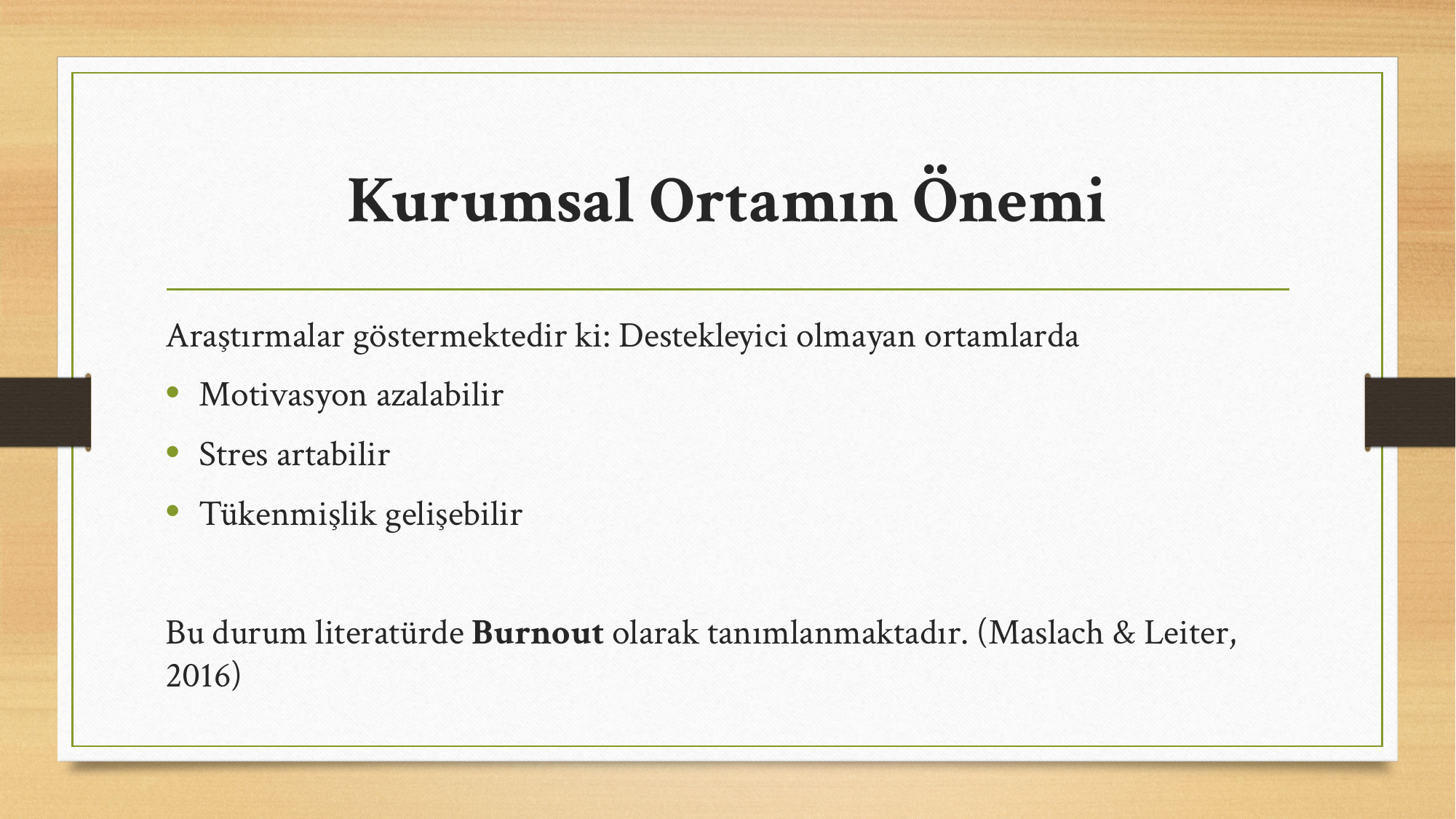

# Kurumsal Ortamın Önemi
Araştırmalar göstermektedir ki: Destekleyici olmayan ortamlarda
Motivasyon azalabilir
Stres artabilir
Tükenmişlik gelişebilir

Bu durum literatürde Burnout olarak tanımlanmaktadır. (Maslach & Leiter, 2016)